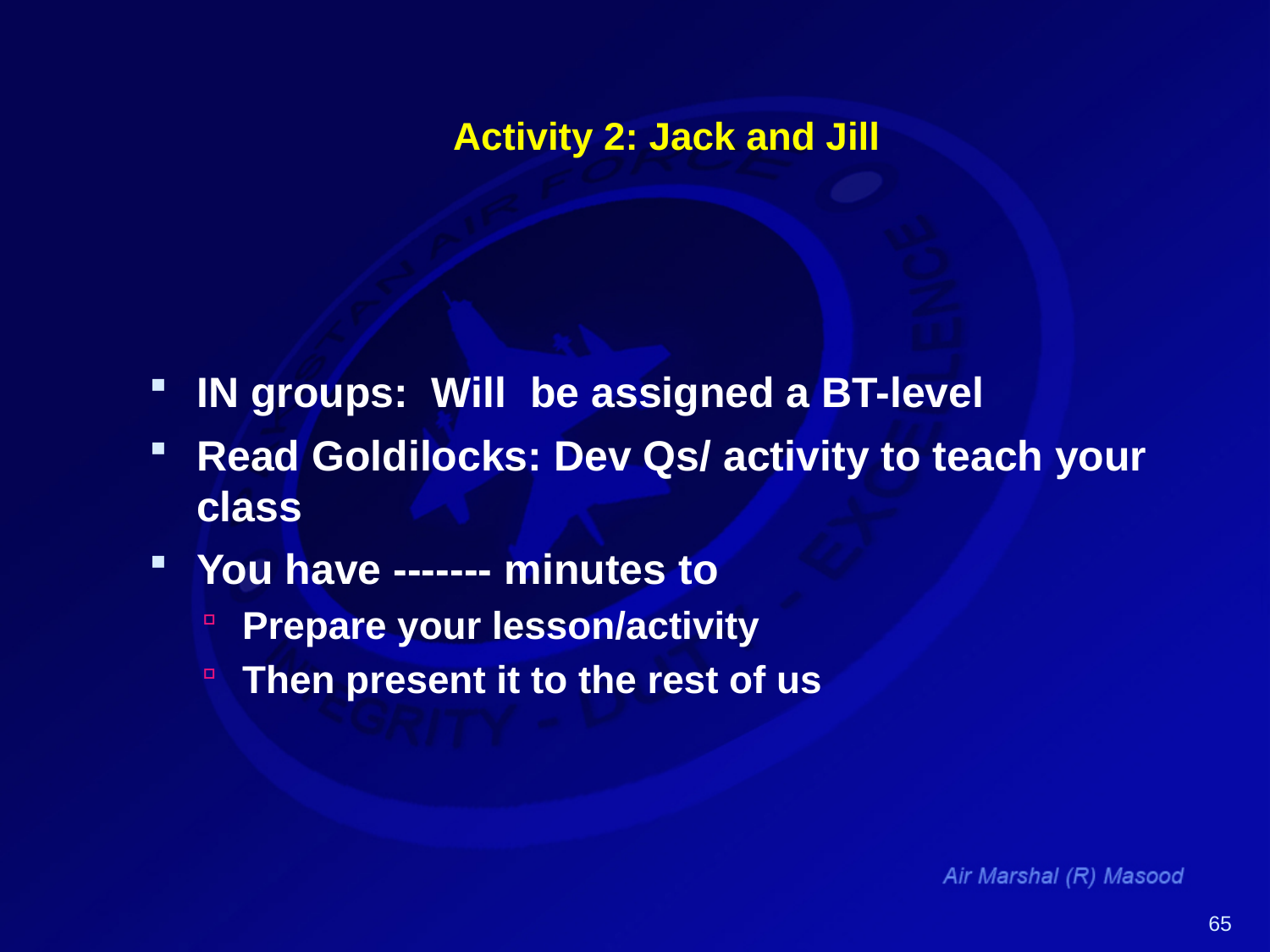

# Activity 2: Jack and Jill
IN groups:  Will  be assigned a BT-level
Read Goldilocks: Dev Qs/ activity to teach your class
You have ------- minutes to
Prepare your lesson/activity
Then present it to the rest of us

65